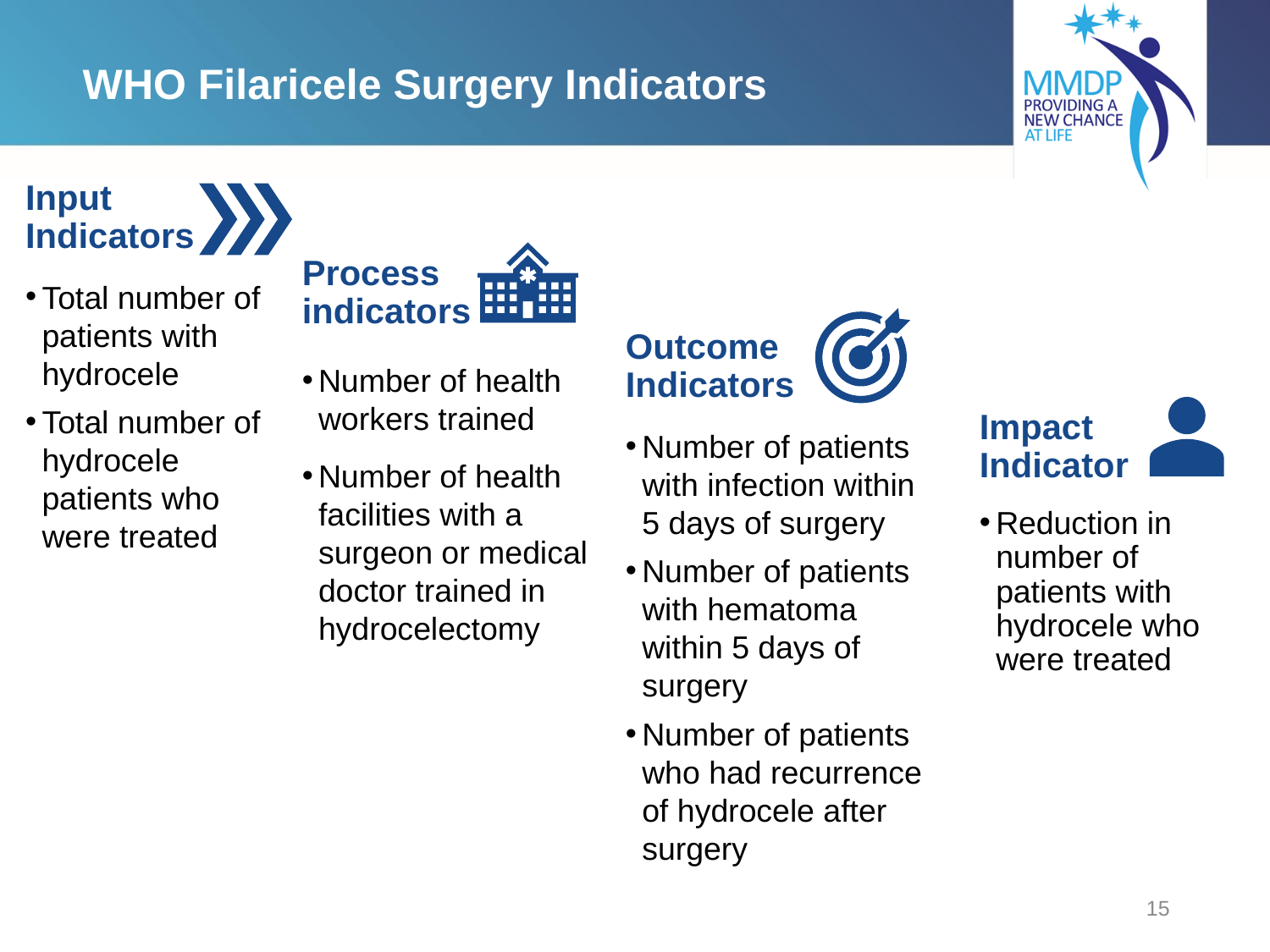

WHO Filaricele Surgery Indicators

Input Indicators
Total number of patients with hydrocele
Total number of hydrocele patients who were treated

Process indicators
Number of health workers trained
Number of health facilities with a surgeon or medical doctor trained in hydrocelectomy

Outcome Indicators
Number of patients with infection within 5 days of surgery
Number of patients with hematoma within 5 days of surgery
Number of patients who had recurrence of hydrocele after surgery

Impact Indicator
Reduction in number of patients with hydrocele who were treated

15